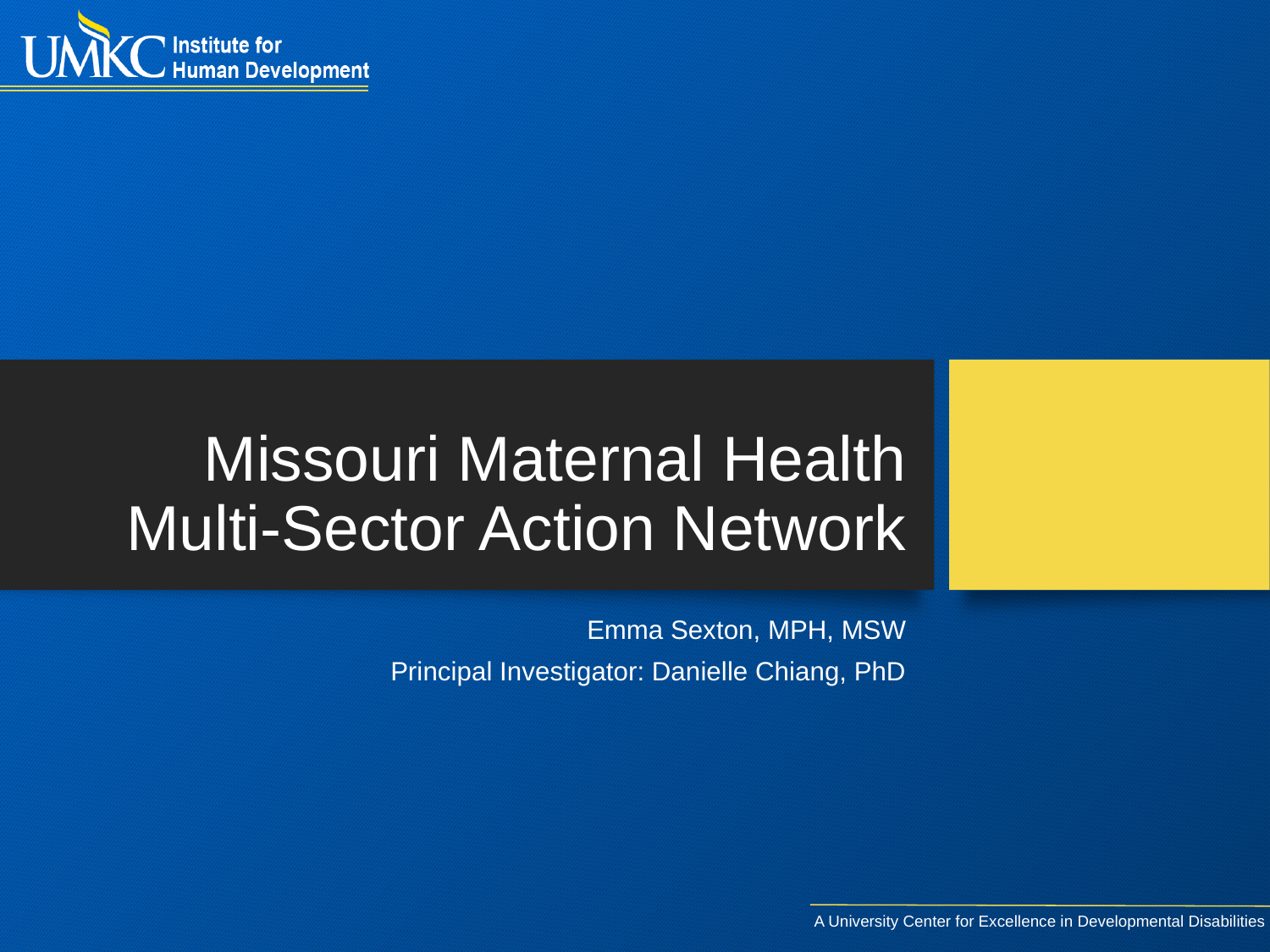

# Missouri Maternal Health Multi-Sector Action Network
Emma Sexton, MPH, MSW
Principal Investigator: Danielle Chiang, PhD